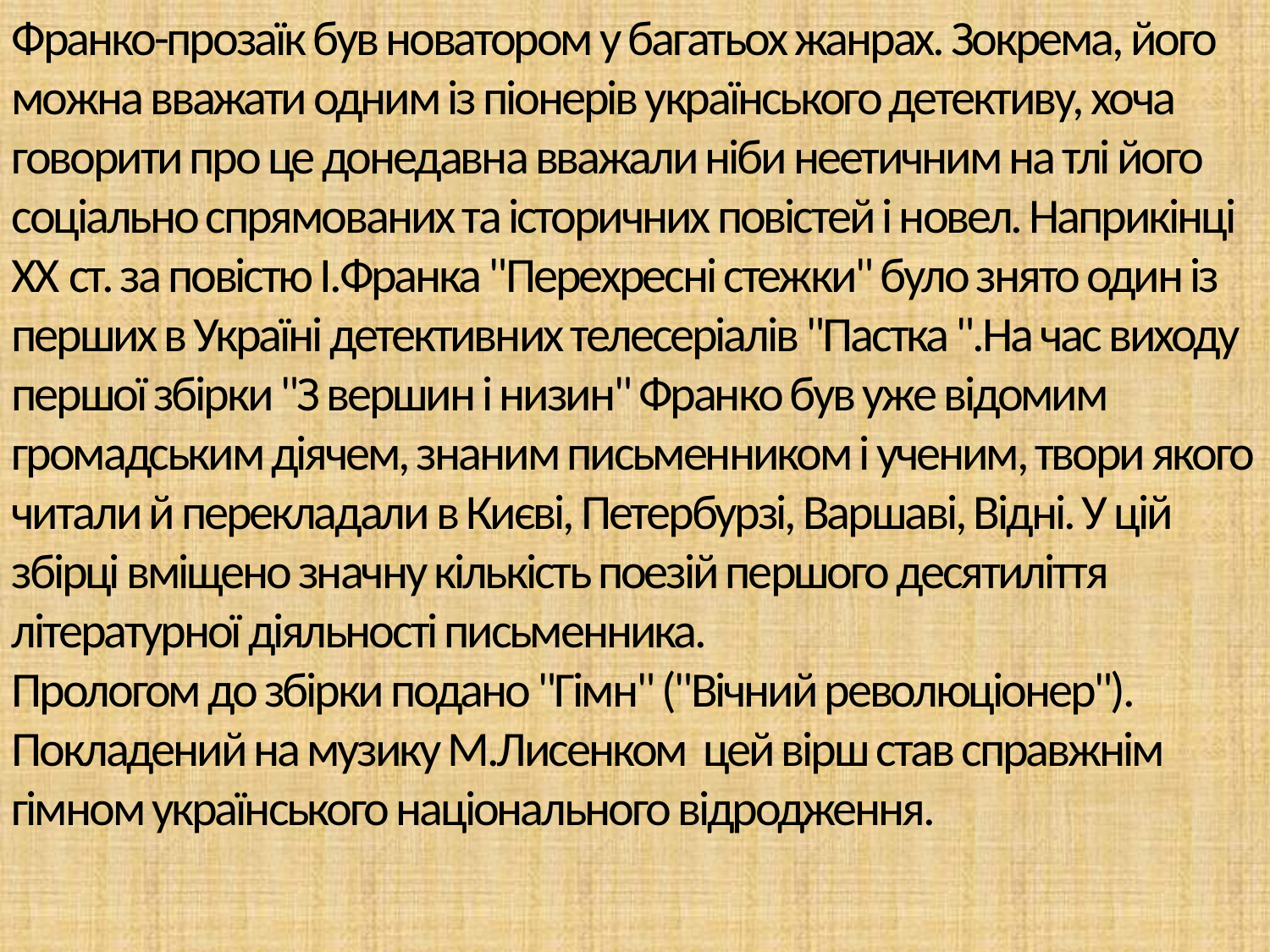

Франко-прозаїк був новатором у багатьох жанрах. Зокрема, його можна вважати одним із піонерів українського детективу, хоча говорити про це донедавна вважали ніби неетичним на тлі його соціально спрямованих та історичних повістей і новел. Наприкінці XX ст. за повістю І.Франка "Перехресні стежки" було знято один із перших в Україні детективних телесеріалів "Пастка ".На час виходу першої збірки "З вершин і низин" Франко був уже відомим громадським діячем, знаним письменником і ученим, твори якого читали й перекладали в Києві, Петербурзі, Варшаві, Відні. У цій збірці вміщено значну кількість поезій першого десятиліття літературної діяльності письменника.
Прологом до збірки подано "Гімн" ("Вічний революціонер"). Покладений на музику М.Лисенком  цей вірш став справжнім гімном українського національного відродження.